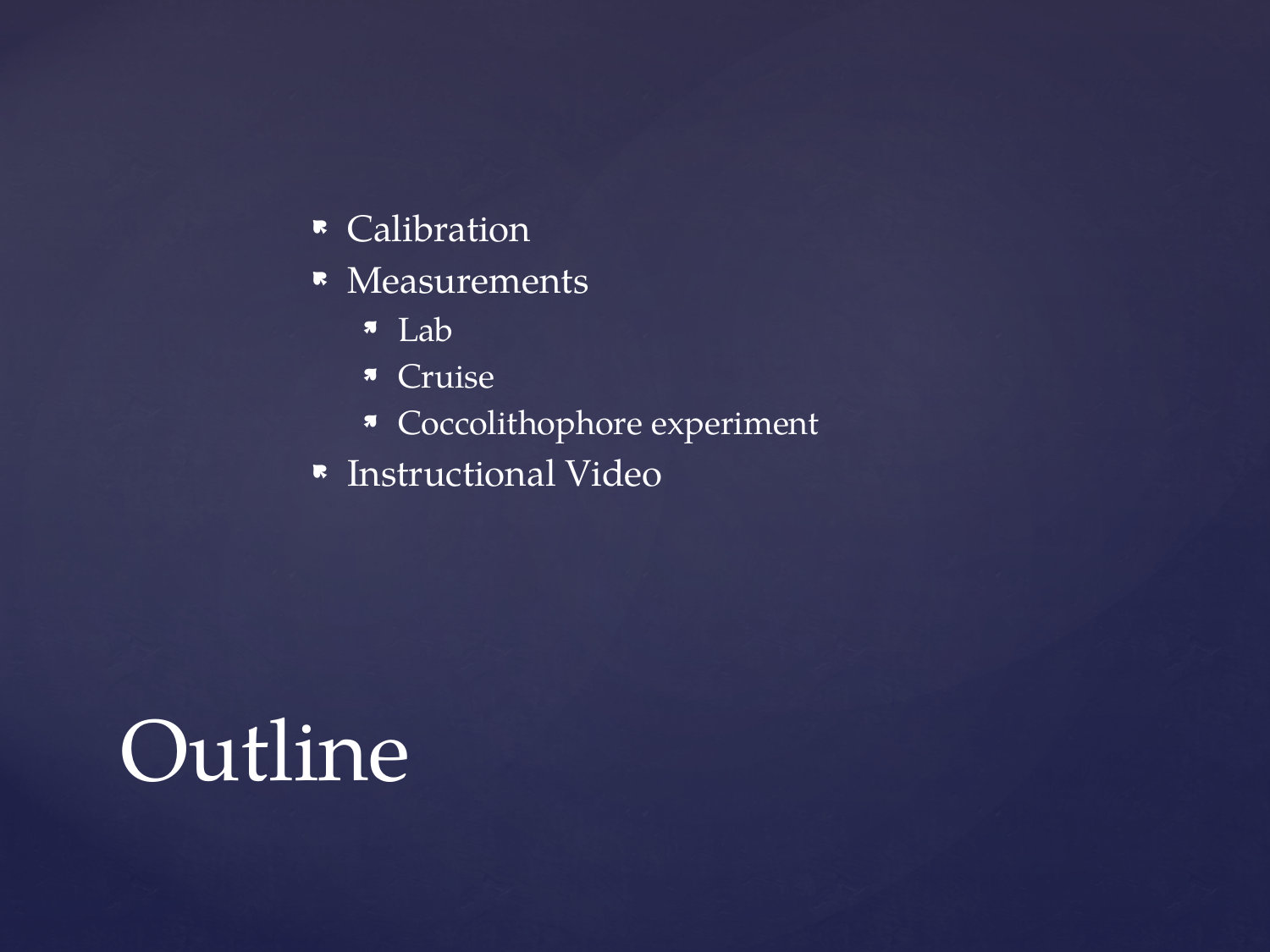

Calibration
Measurements
Lab
Cruise
Coccolithophore experiment
Instructional Video
# Outline